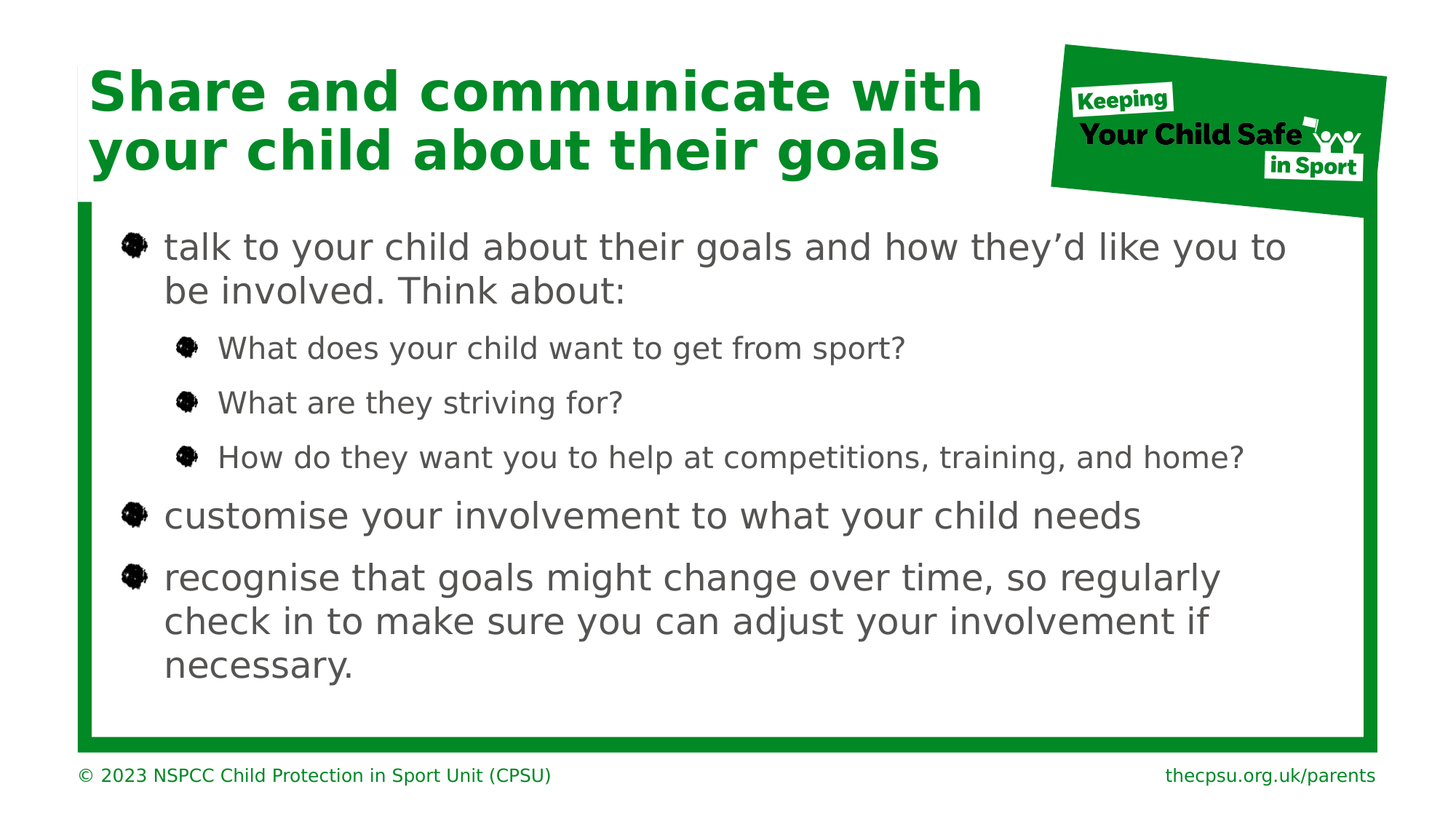

# Share and communicate with your child about their goals
talk to your child about their goals and how they’d like you to be involved. Think about:
What does your child want to get from sport?
What are they striving for?
How do they want you to help at competitions, training, and home?
customise your involvement to what your child needs
recognise that goals might change over time, so regularly check in to make sure you can adjust your involvement if necessary.